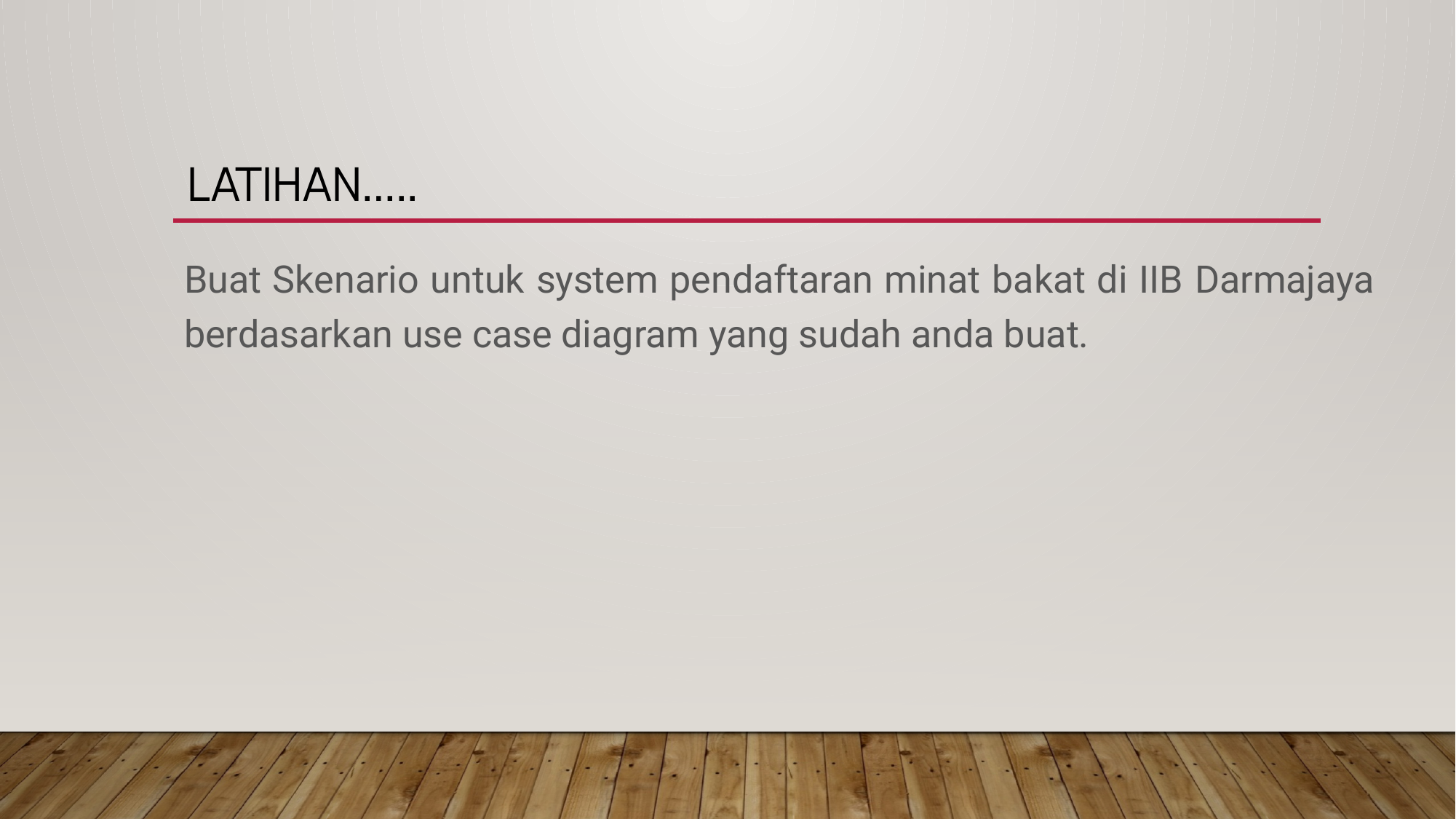

# Latihan…..
Buat Skenario untuk system pendaftaran minat bakat di IIB Darmajaya berdasarkan use case diagram yang sudah anda buat.